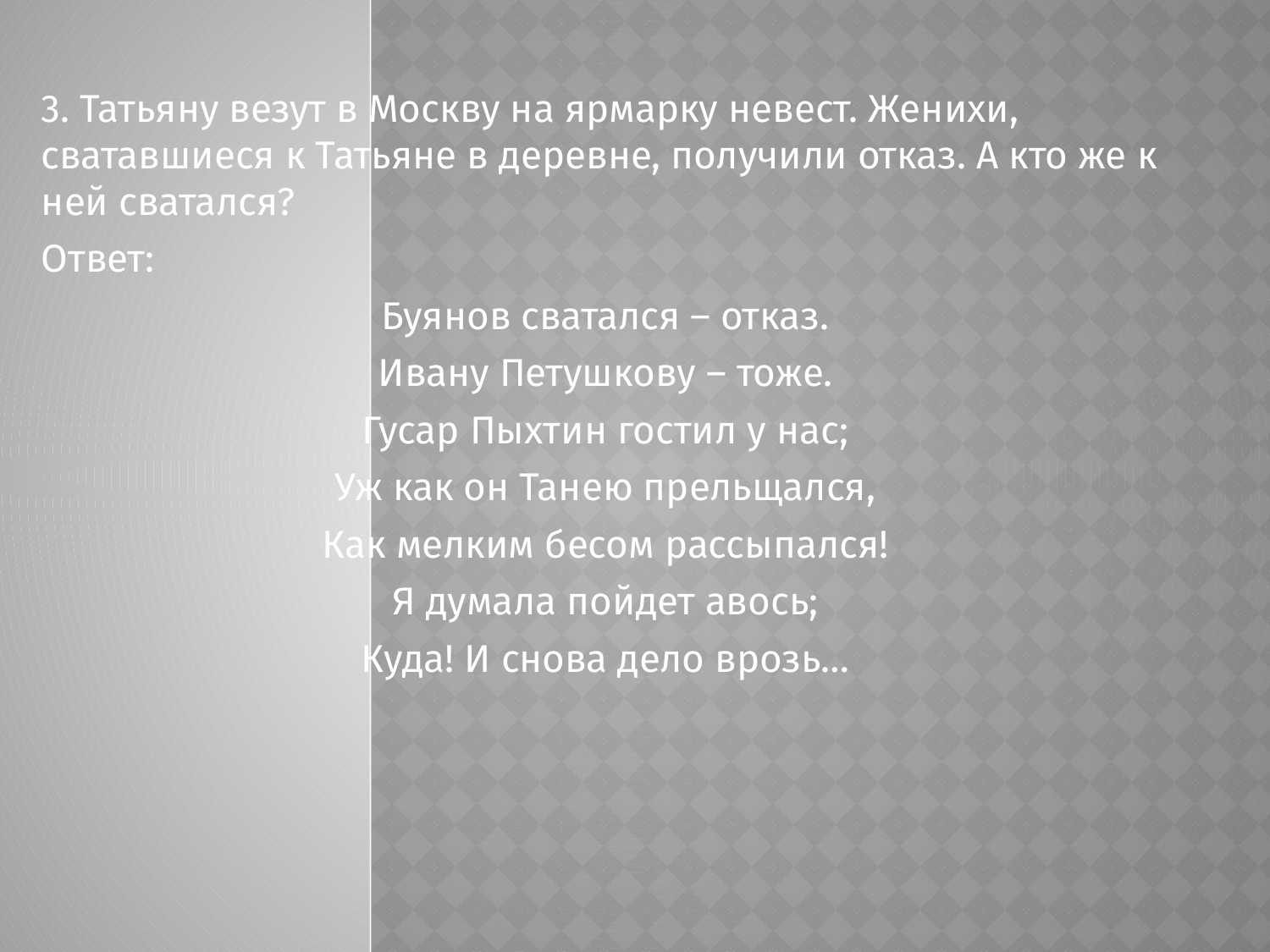

3. Татьяну везут в Москву на ярмарку невест. Женихи, сватавшиеся к Татьяне в деревне, получили отказ. А кто же к ней сватался?
Ответ:
Буянов сватался – отказ.
Ивану Петушкову – тоже.
Гусар Пыхтин гостил у нас;
Уж как он Танею прельщался,
Как мелким бесом рассыпался!
Я думала пойдет авось;
Куда! И снова дело врозь…